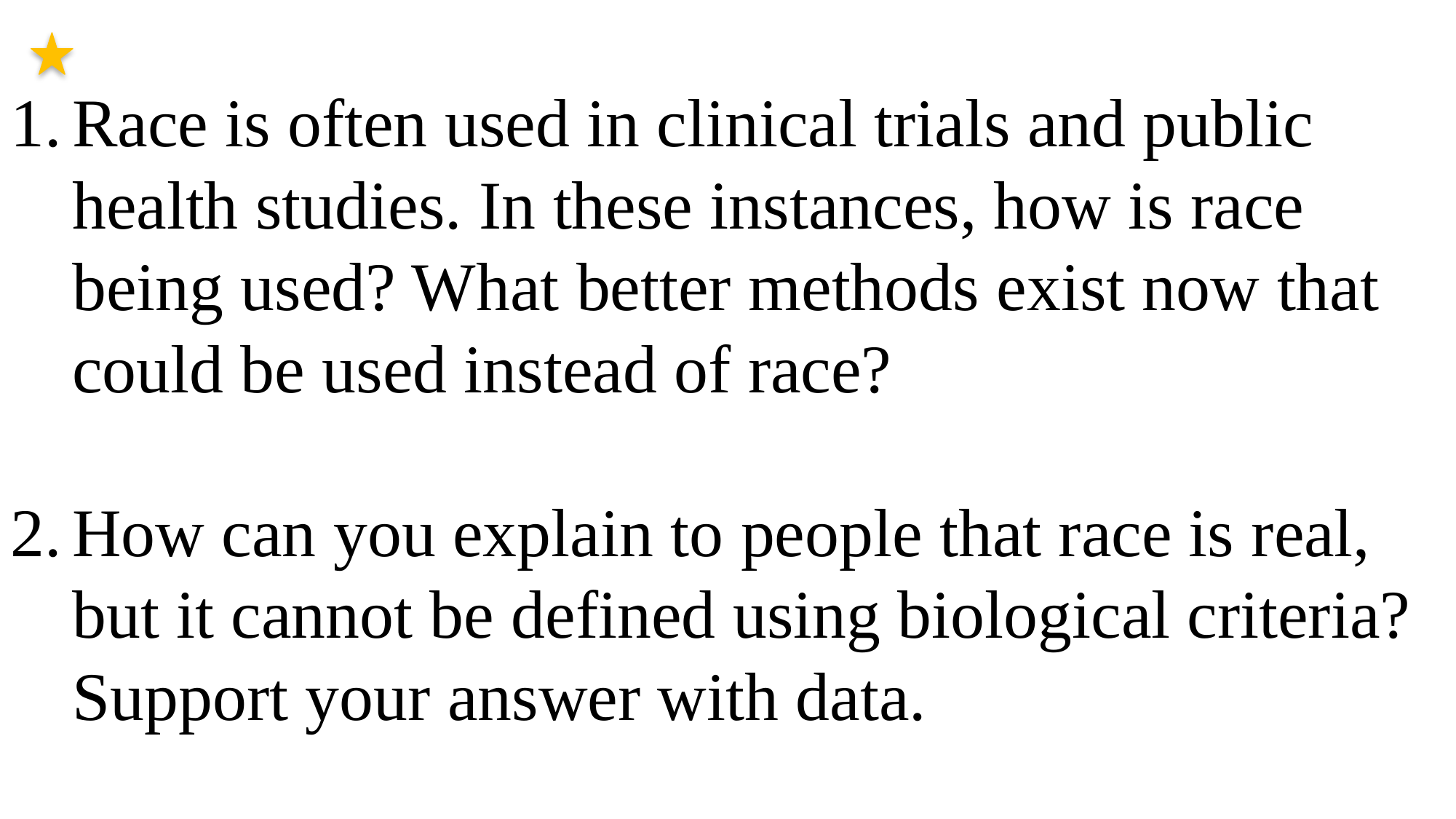

Race is often used in clinical trials and public health studies. In these instances, how is race being used? What better methods exist now that could be used instead of race?

How can you explain to people that race is real, but it cannot be defined using biological criteria? Support your answer with data.